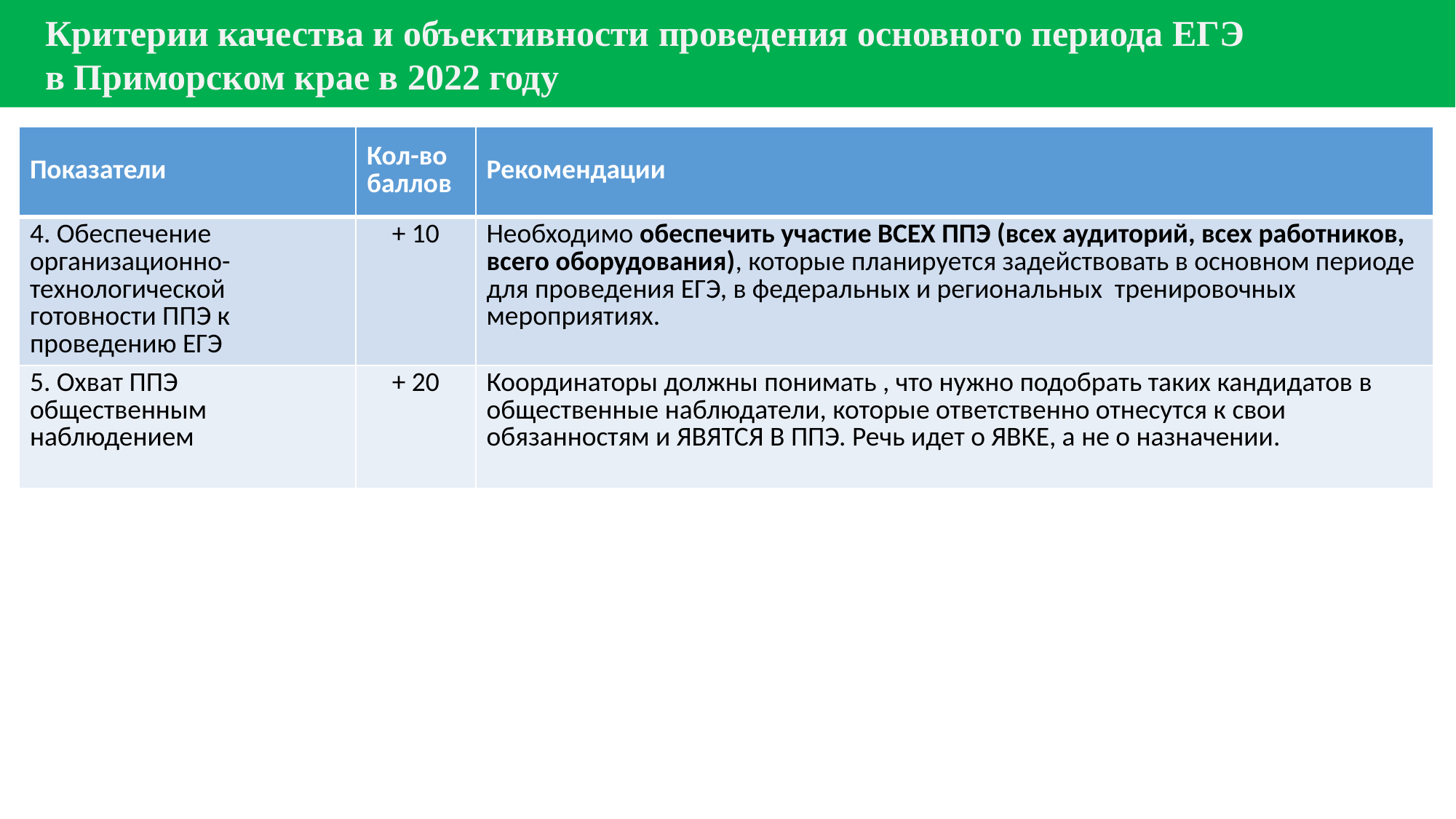

Критерии качества и объективности проведения основного периода ЕГЭ
     в Приморском крае в 2022 году
| Показатели | Кол-во баллов | Рекомендации |
| --- | --- | --- |
| 4. Обеспечение организационно-технологической готовности ППЭ к проведению ЕГЭ | + 10 | Необходимо обеспечить участие ВСЕХ ППЭ (всех аудиторий, всех работников, всего оборудования), которые планируется задействовать в основном периоде для проведения ЕГЭ, в федеральных и региональных тренировочных мероприятиях. |
| 5. Охват ППЭ общественным наблюдением | + 20 | Координаторы должны понимать , что нужно подобрать таких кандидатов в общественные наблюдатели, которые ответственно отнесутся к свои обязанностям и ЯВЯТСЯ В ППЭ. Речь идет о ЯВКЕ, а не о назначении. |

### Chart

| Category |
|---|